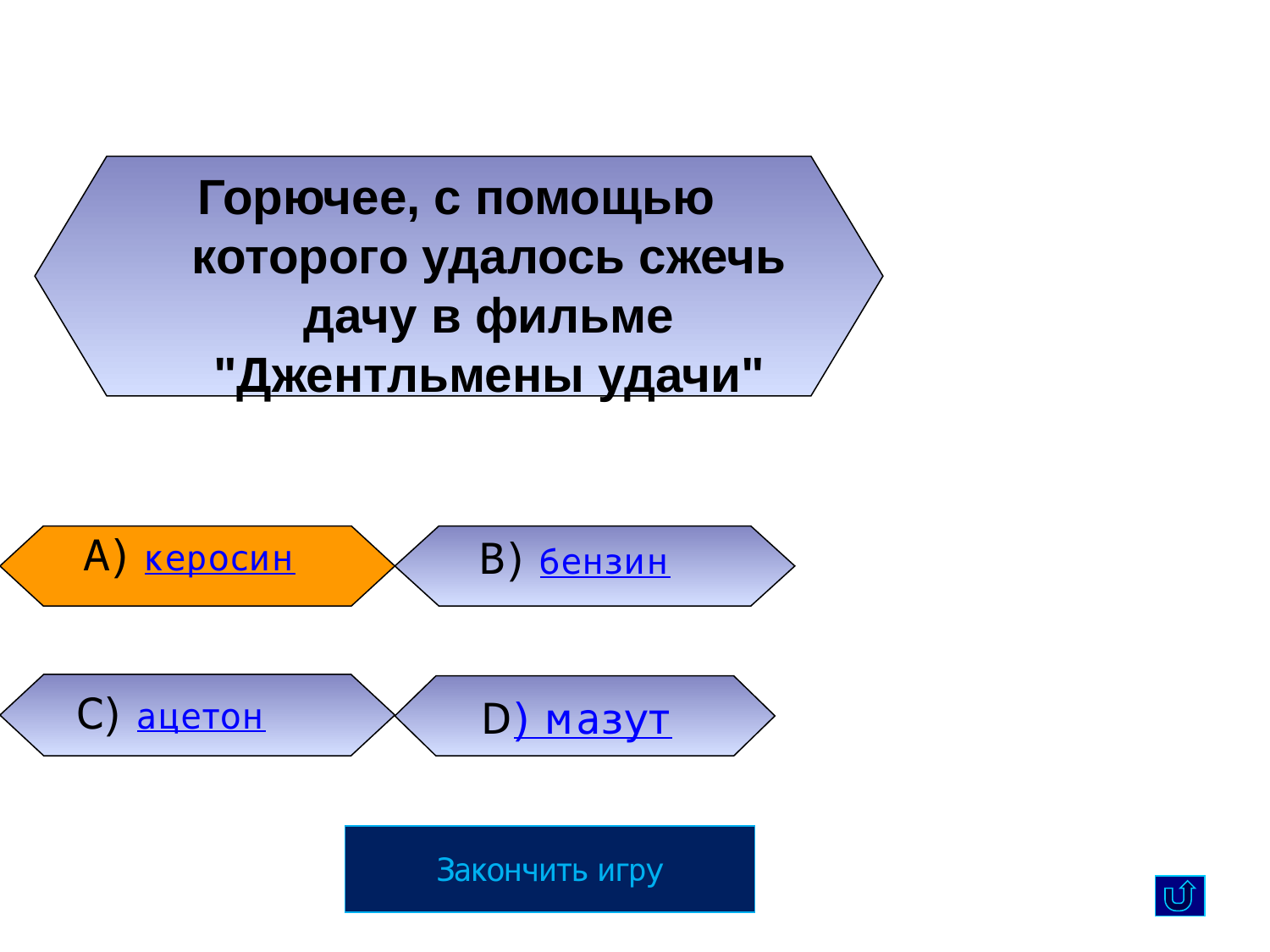

Горючее, с помощью которого удалось сжечь дачу в фильме "Джентльмены удачи"

А) керосин

В) бензин

    С) ацетон
      D) мазут
Закончить игру
50/50